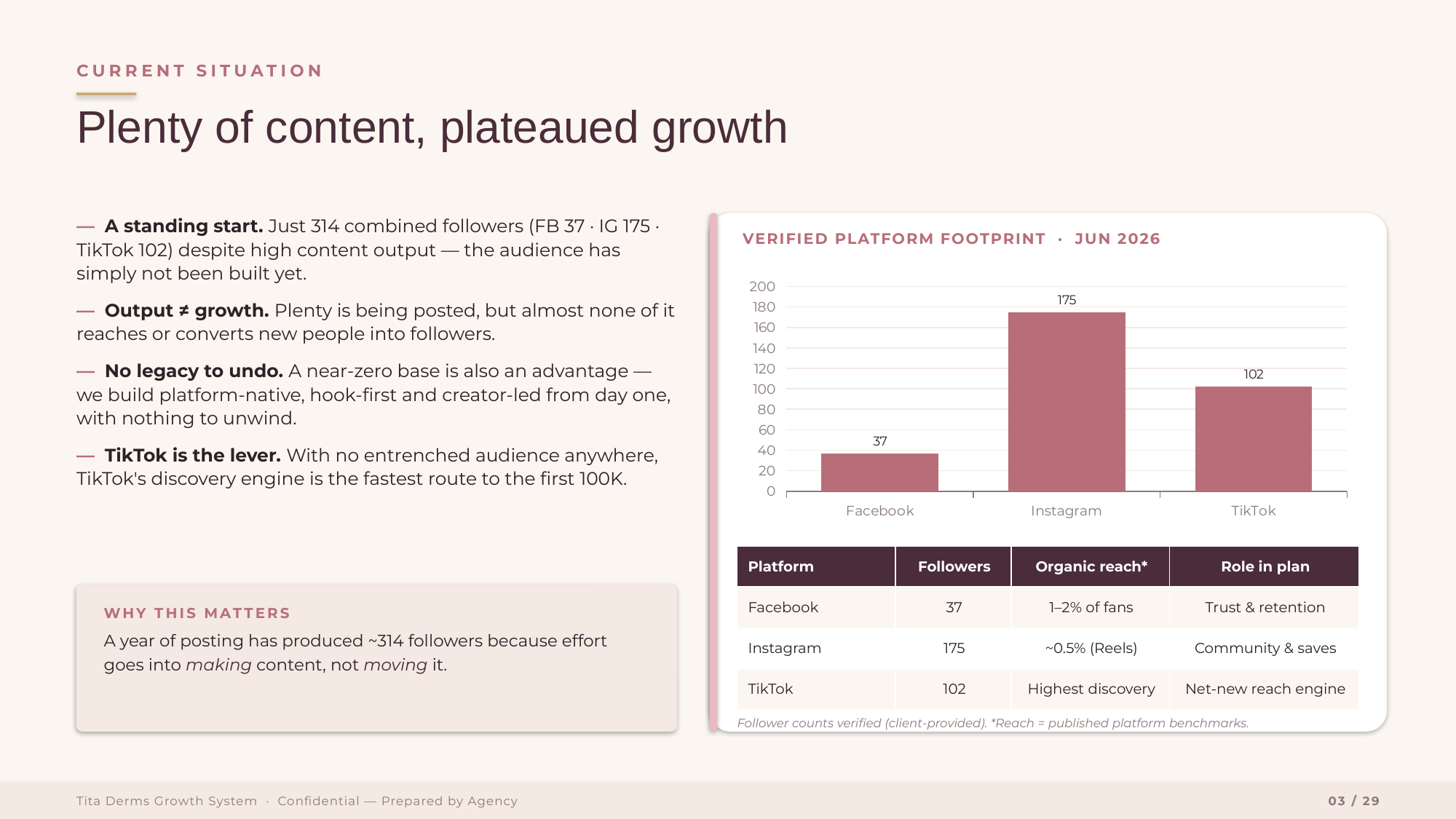

CURRENT SITUATION

Plenty of content, plateaued growth
—  A standing start. Just 314 combined followers (FB 37 · IG 175 · TikTok 102) despite high content output — the audience has simply not been built yet.
—  Output ≠ growth. Plenty is being posted, but almost none of it reaches or converts new people into followers.
—  No legacy to undo. A near-zero base is also an advantage — we build platform-native, hook-first and creator-led from day one, with nothing to unwind.
—  TikTok is the lever. With no entrenched audience anywhere, TikTok's discovery engine is the fastest route to the first 100K.

VERIFIED PLATFORM FOOTPRINT  ·  JUN 2026

### Chart

| Category | Followers |
|---|---|
| Facebook | 37.0 |
| Instagram | 175.0 |
| TikTok | 102.0 |
| Platform | Followers | Organic reach\* | Role in plan |
| --- | --- | --- | --- |
| Facebook | 37 | 1–2% of fans | Trust & retention |
| Instagram | 175 | ~0.5% (Reels) | Community & saves |
| TikTok | 102 | Highest discovery | Net-new reach engine |

WHY THIS MATTERS
A year of posting has produced ~314 followers because effort goes into making content, not moving it.
Follower counts verified (client-provided). *Reach = published platform benchmarks.

Tita Derms Growth System  ·  Confidential — Prepared by Agency
03 / 29